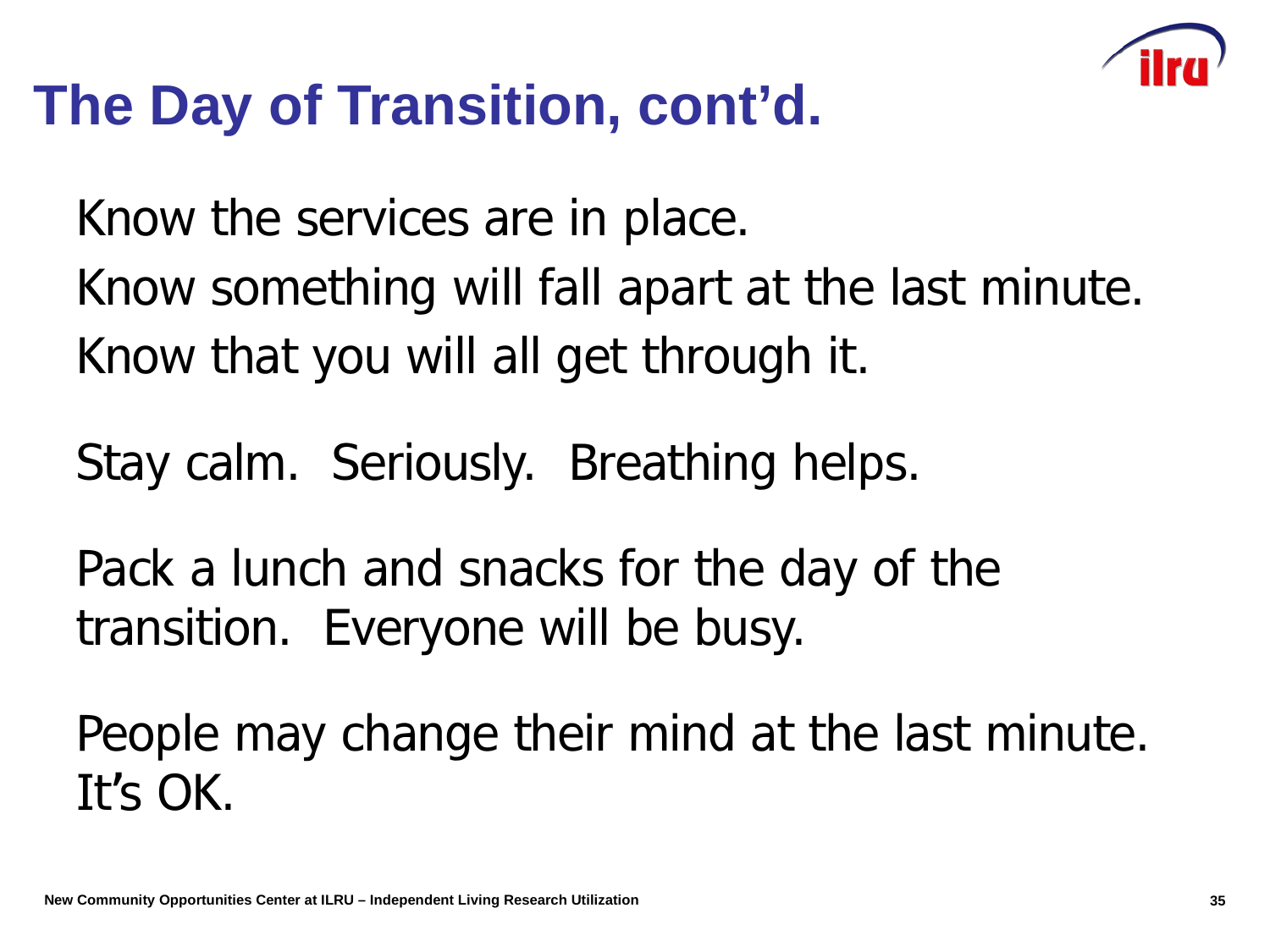

The Day of Transition, cont’d.
Know the services are in place.
Know something will fall apart at the last minute.
Know that you will all get through it.

Stay calm.  Seriously.  Breathing helps.

Pack a lunch and snacks for the day of the transition.  Everyone will be busy.

People may change their mind at the last minute.  It’s OK.
35